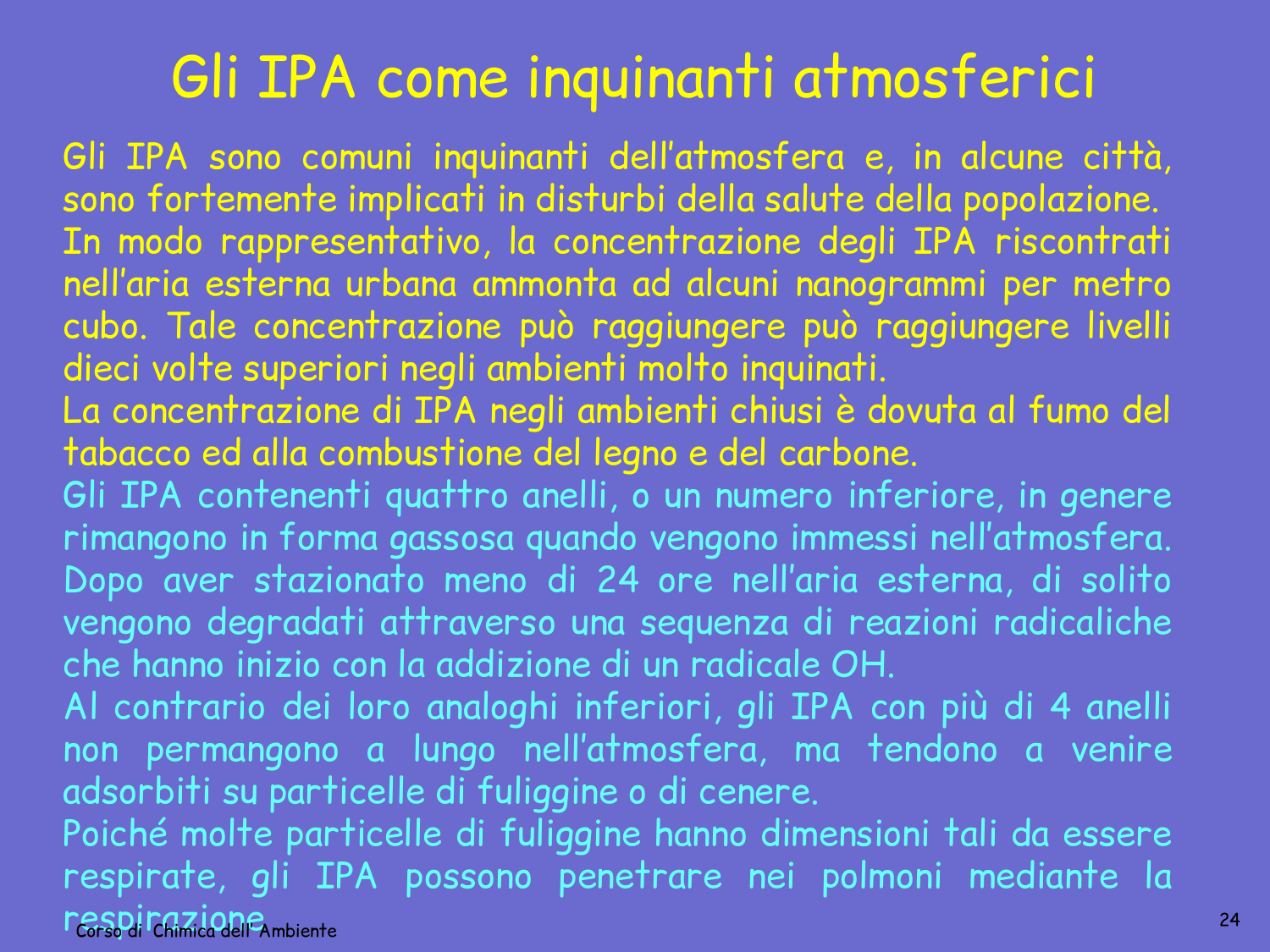

Gli IPA come inquinanti atmosferici
Gli IPA sono comuni inquinanti dell’atmosfera e, in alcune città, sono fortemente implicati in disturbi della salute della popolazione.
In modo rappresentativo, la concentrazione degli IPA riscontrati nell’aria esterna urbana ammonta ad alcuni nanogrammi per metro cubo. Tale concentrazione può raggiungere può raggiungere livelli dieci volte superiori negli ambienti molto inquinati.
La concentrazione di IPA negli ambienti chiusi è dovuta al fumo del tabacco ed alla combustione del legno e del carbone.
Gli IPA contenenti quattro anelli, o un numero inferiore, in genere rimangono in forma gassosa quando vengono immessi nell’atmosfera. Dopo aver stazionato meno di 24 ore nell’aria esterna, di solito vengono degradati attraverso una sequenza di reazioni radicaliche che hanno inizio con la addizione di un radicale OH.
Al contrario dei loro analoghi inferiori, gli IPA con più di 4 anelli non permangono a lungo nell’atmosfera, ma tendono a venire adsorbiti su particelle di fuliggine o di cenere.
Poiché molte particelle di fuliggine hanno dimensioni tali da essere respirate, gli IPA possono penetrare nei polmoni mediante la respirazione

24
Corso di  Chimica dell’ Ambiente